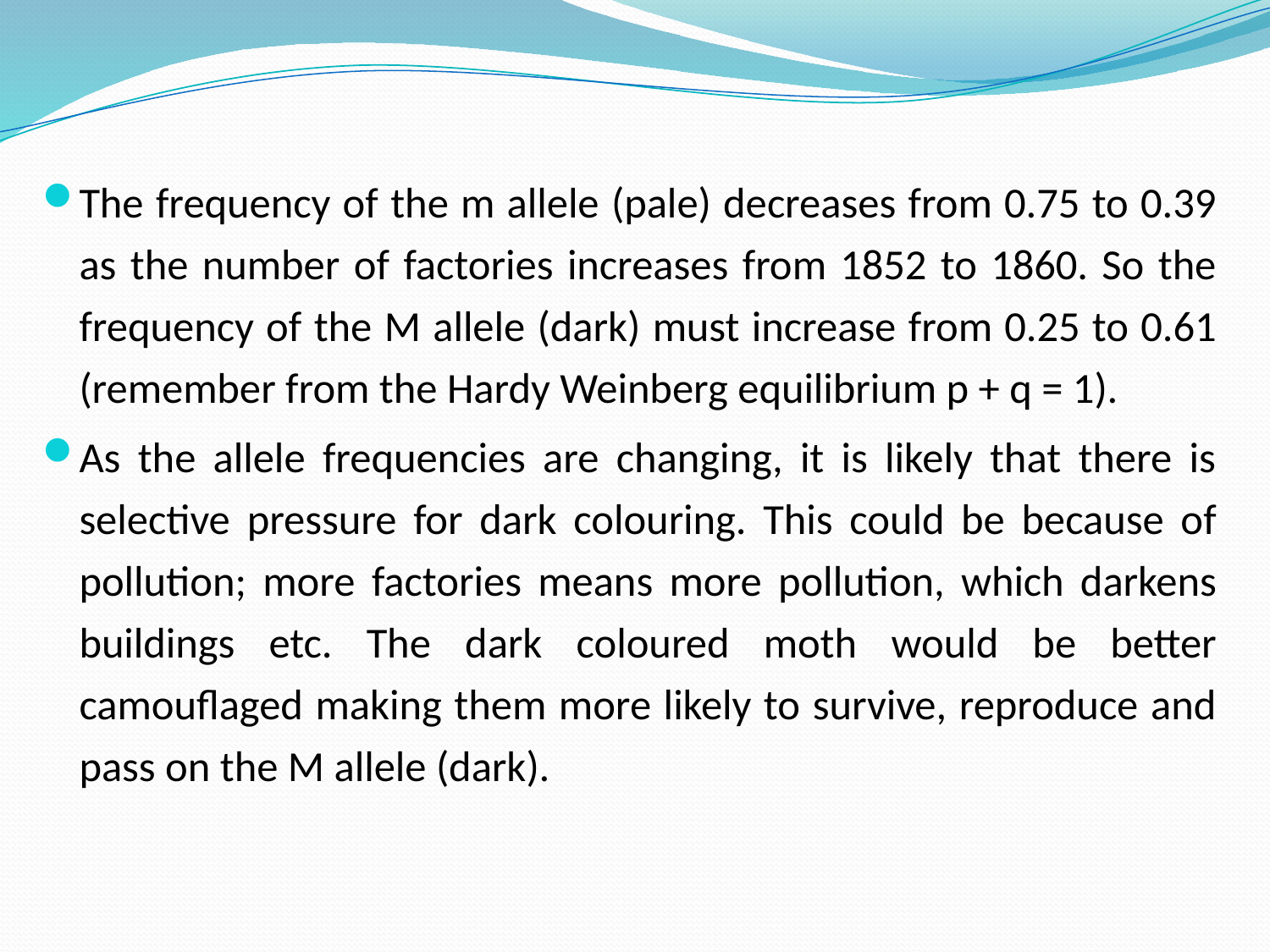

The frequency of the m allele (pale) decreases from 0.75 to 0.39 as the number of factories increases from 1852 to 1860. So the frequency of the M allele (dark) must increase from 0.25 to 0.61 (remember from the Hardy Weinberg equilibrium p + q = 1).
As the allele frequencies are changing, it is likely that there is selective pressure for dark colouring. This could be because of pollution; more factories means more pollution, which darkens buildings etc. The dark coloured moth would be better camouflaged making them more likely to survive, reproduce and pass on the M allele (dark).